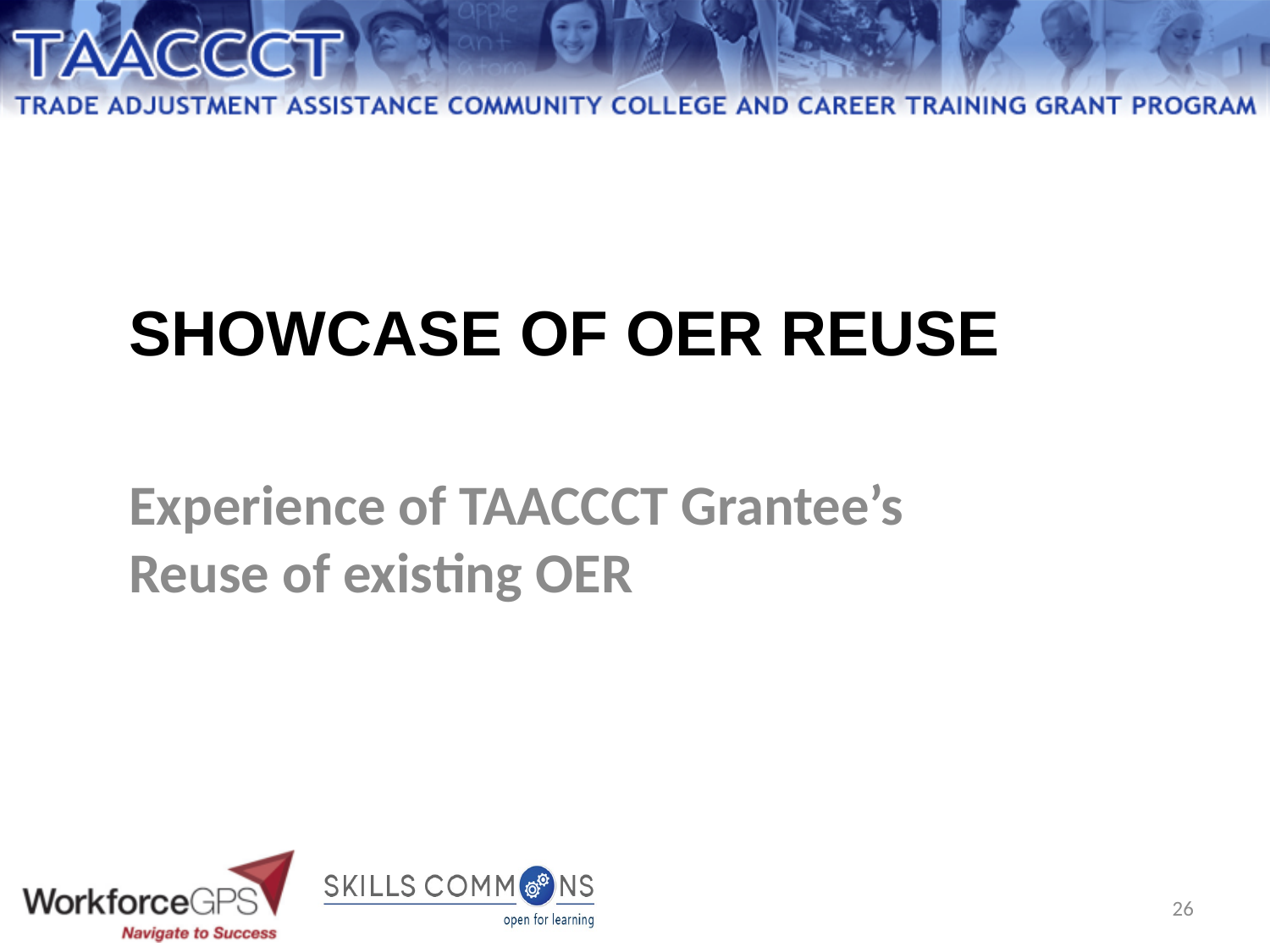

# Showcase of OER Reuse
Experience of TAACCCT Grantee’s
Reuse of existing OER

26